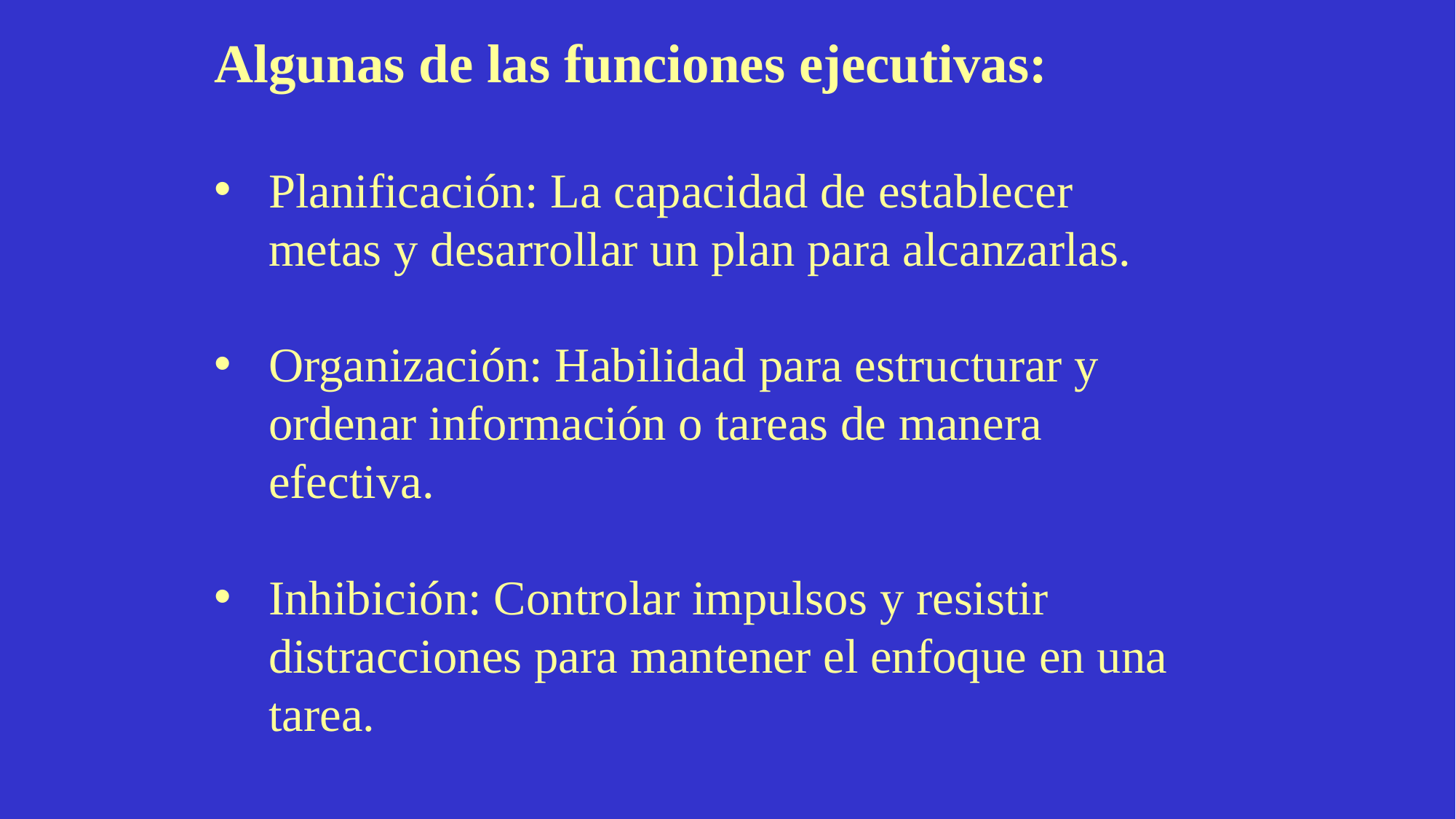

Algunas de las funciones ejecutivas:

Planificación: La capacidad de establecer metas y desarrollar un plan para alcanzarlas.

Organización: Habilidad para estructurar y ordenar información o tareas de manera efectiva.

Inhibición: Controlar impulsos y resistir distracciones para mantener el enfoque en una tarea.